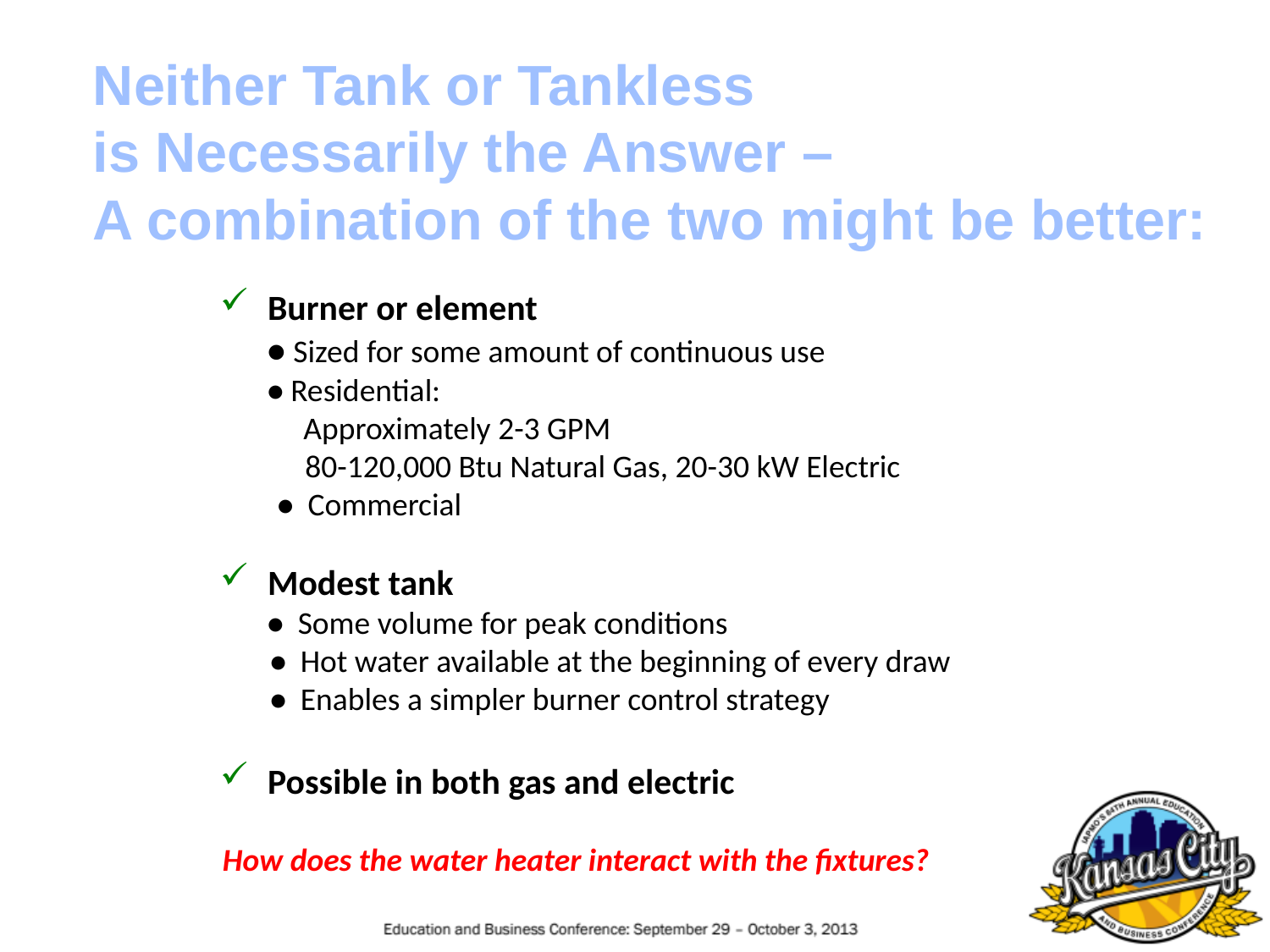

Neither Tank or Tankless
is Necessarily the Answer –
A combination of the two might be better:

Burner or element
• Sized for some amount of continuous use
• Residential:
     Approximately 2-3 GPM
   80-120,000 Btu Natural Gas, 20-30 kW Electric
        •  Commercial

Modest tank
•  Some volume for peak conditions
       •  Hot water available at the beginning of every draw
       •  Enables a simpler burner control strategy

Possible in both gas and electric

                  How does the water heater interact with the fixtures?